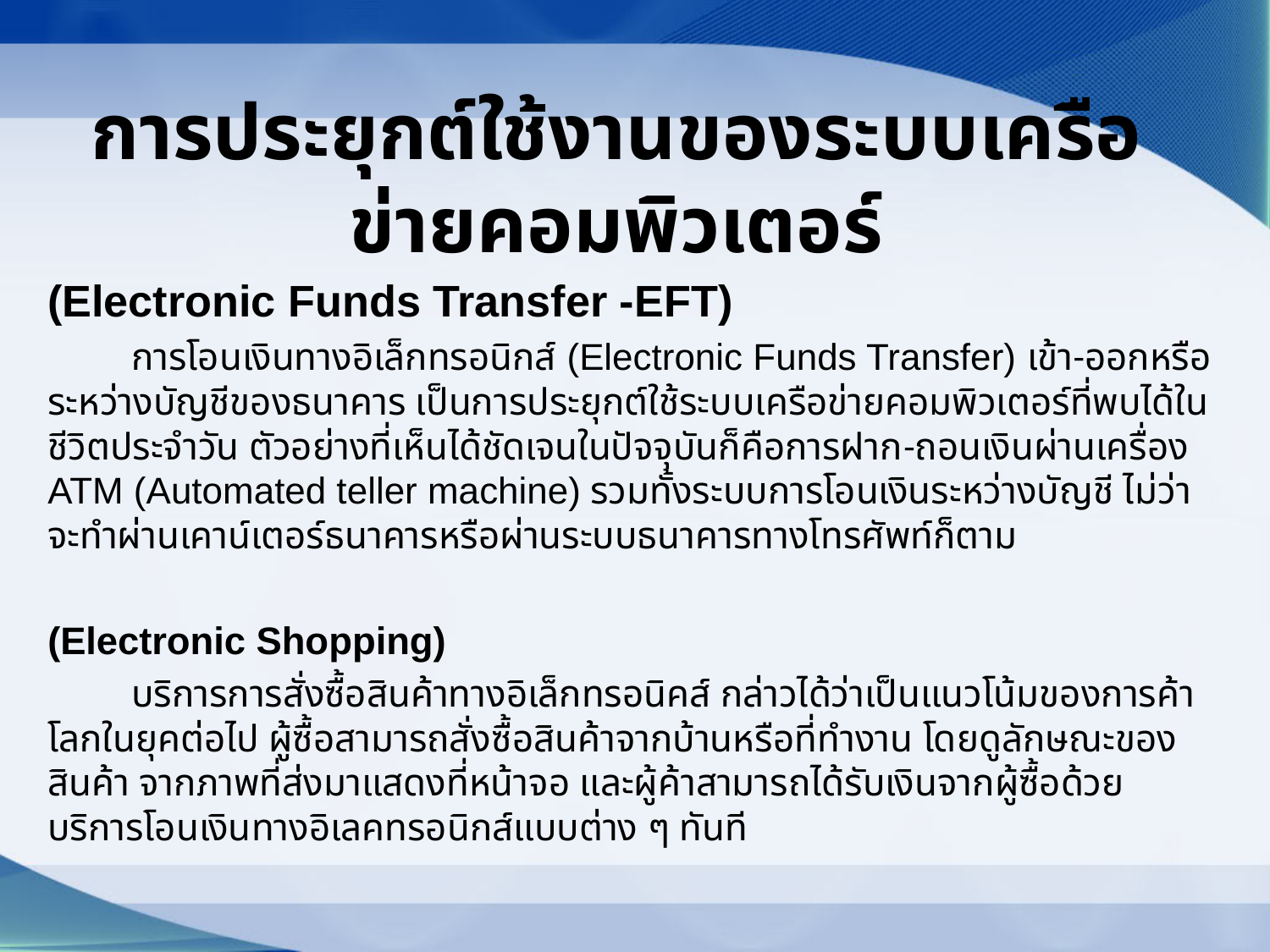

# การประยุกต์ใช้งานของระบบเครือข่ายคอมพิวเตอร์
(Electronic Funds Transfer -EFT)
	การโอนเงินทางอิเล็กทรอนิกส์ (Electronic Funds Transfer) เข้า-ออกหรือระหว่างบัญชีของธนาคาร เป็นการประยุกต์ใช้ระบบเครือข่ายคอมพิวเตอร์ที่พบได้ในชีวิตประจำวัน ตัวอย่างที่เห็นได้ชัดเจนในปัจจุบันก็คือการฝาก-ถอนเงินผ่านเครื่อง ATM (Automated teller machine) รวมทั้งระบบการโอนเงินระหว่างบัญชี ไม่ว่าจะทำผ่านเคาน์เตอร์ธนาคารหรือผ่านระบบธนาคารทางโทรศัพท์ก็ตาม

(Electronic Shopping)
	บริการการสั่งซื้อสินค้าทางอิเล็กทรอนิคส์ กล่าวได้ว่าเป็นแนวโน้มของการค้าโลกในยุคต่อไป ผู้ซื้อสามารถสั่งซื้อสินค้าจากบ้านหรือที่ทำงาน โดยดูลักษณะของสินค้า จากภาพที่ส่งมาแสดงที่หน้าจอ และผู้ค้าสามารถได้รับเงินจากผู้ซื้อด้วยบริการโอนเงินทางอิเลคทรอนิกส์แบบต่าง ๆ ทันที